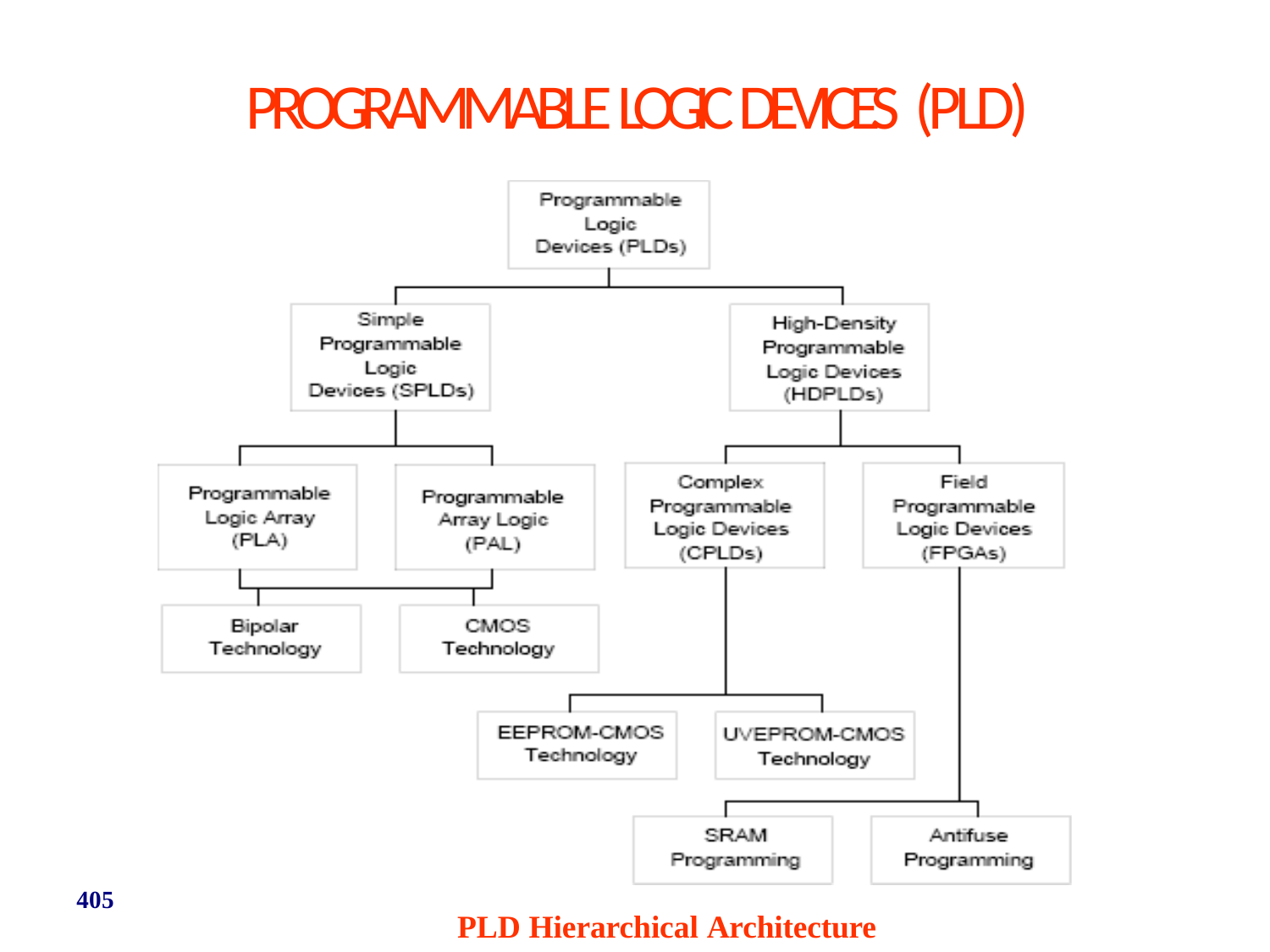

# PROGRAMMABLE LOGIC DEVICES (PLD)

405
PLD Hierarchical Architecture